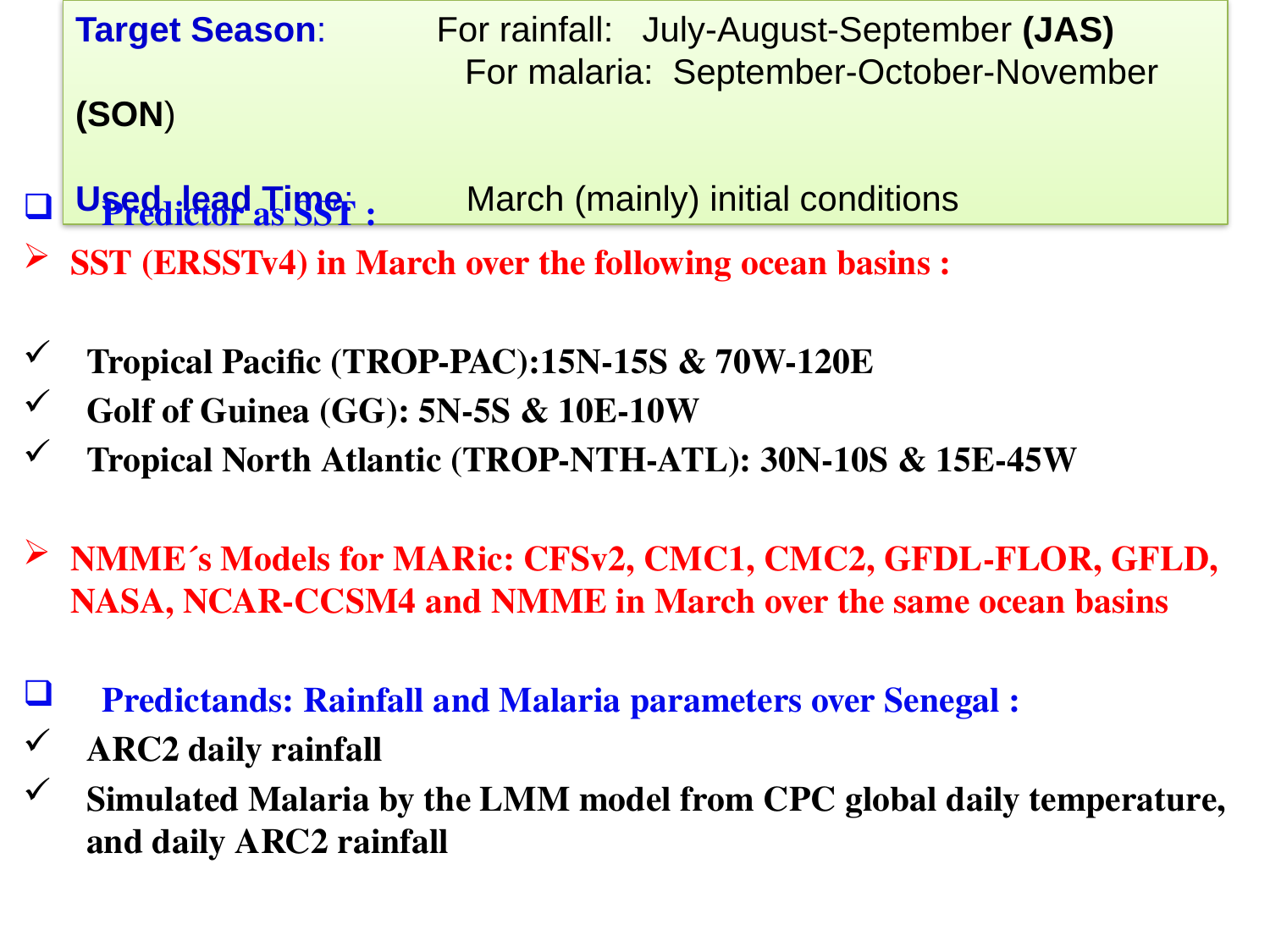

Target Season:	           For rainfall:   July-August-September (JAS)
                                        For malaria:  September-October-November  (SON)

Used  lead Time:	 March (mainly) initial conditions

Predictor as SST :
SST (ERSSTv4) in March over the following ocean basins :

Tropical Pacific (TROP-PAC):15N-15S & 70W-120E
Golf of Guinea (GG): 5N-5S & 10E-10W
Tropical North Atlantic (TROP-NTH-ATL): 30N-10S & 15E-45W

NMME´s Models for MARic: CFSv2, CMC1, CMC2, GFDL-FLOR, GFLD, NASA, NCAR-CCSM4 and NMME in March over the same ocean basins

Predictands: Rainfall and Malaria parameters over Senegal :
ARC2 daily rainfall
Simulated Malaria by the LMM model from CPC global daily temperature, and daily ARC2 rainfall